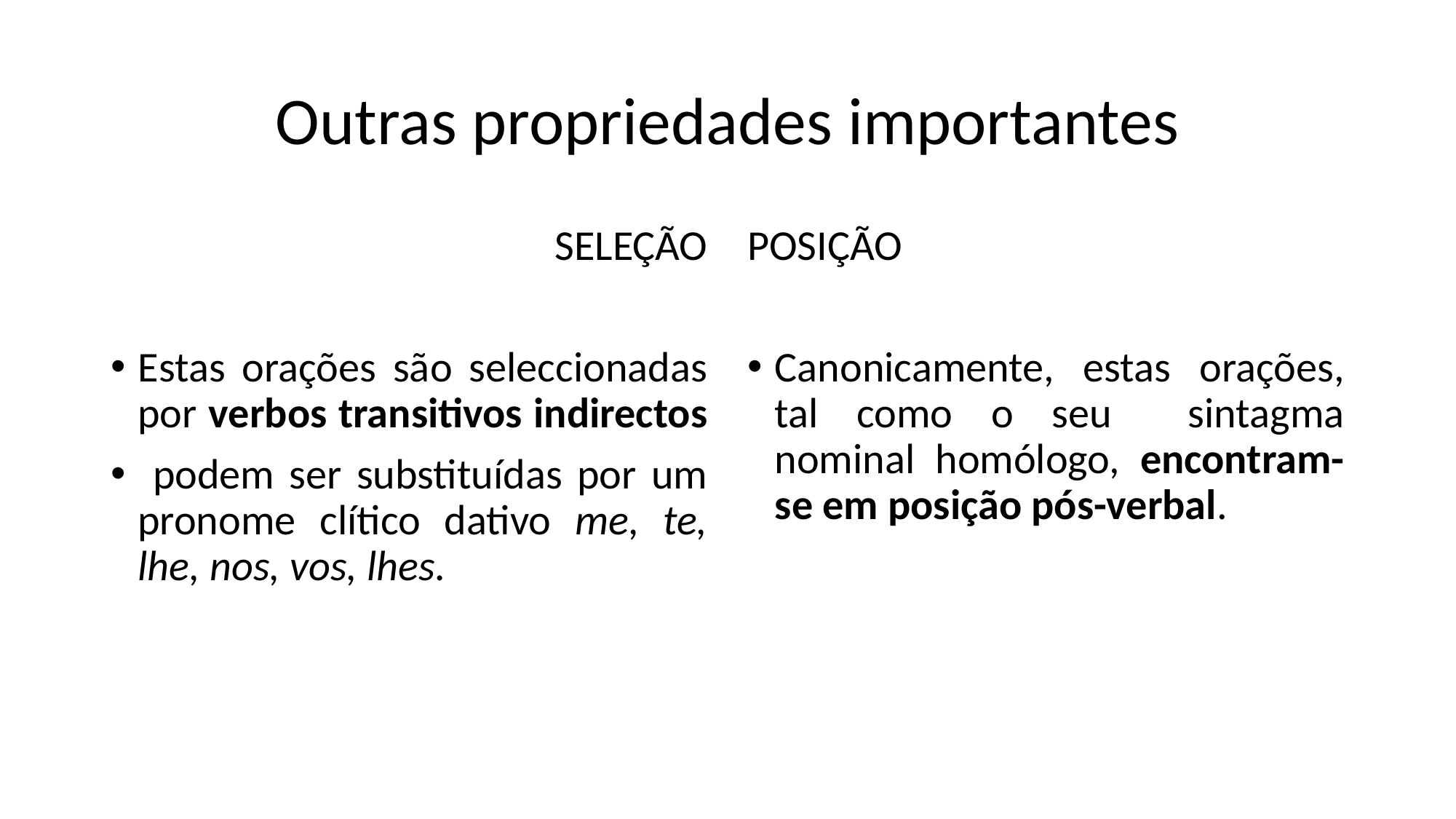

Outras propriedades importantes
SELEÇÃO

Estas orações são seleccionadas por verbos transitivos indirectos
 podem ser substituídas por um pronome clítico dativo me, te, lhe, nos, vos, lhes.

POSIÇÃO

Canonicamente, estas orações, tal como o seu  sintagma nominal homólogo, encontram-se em posição pós-verbal.